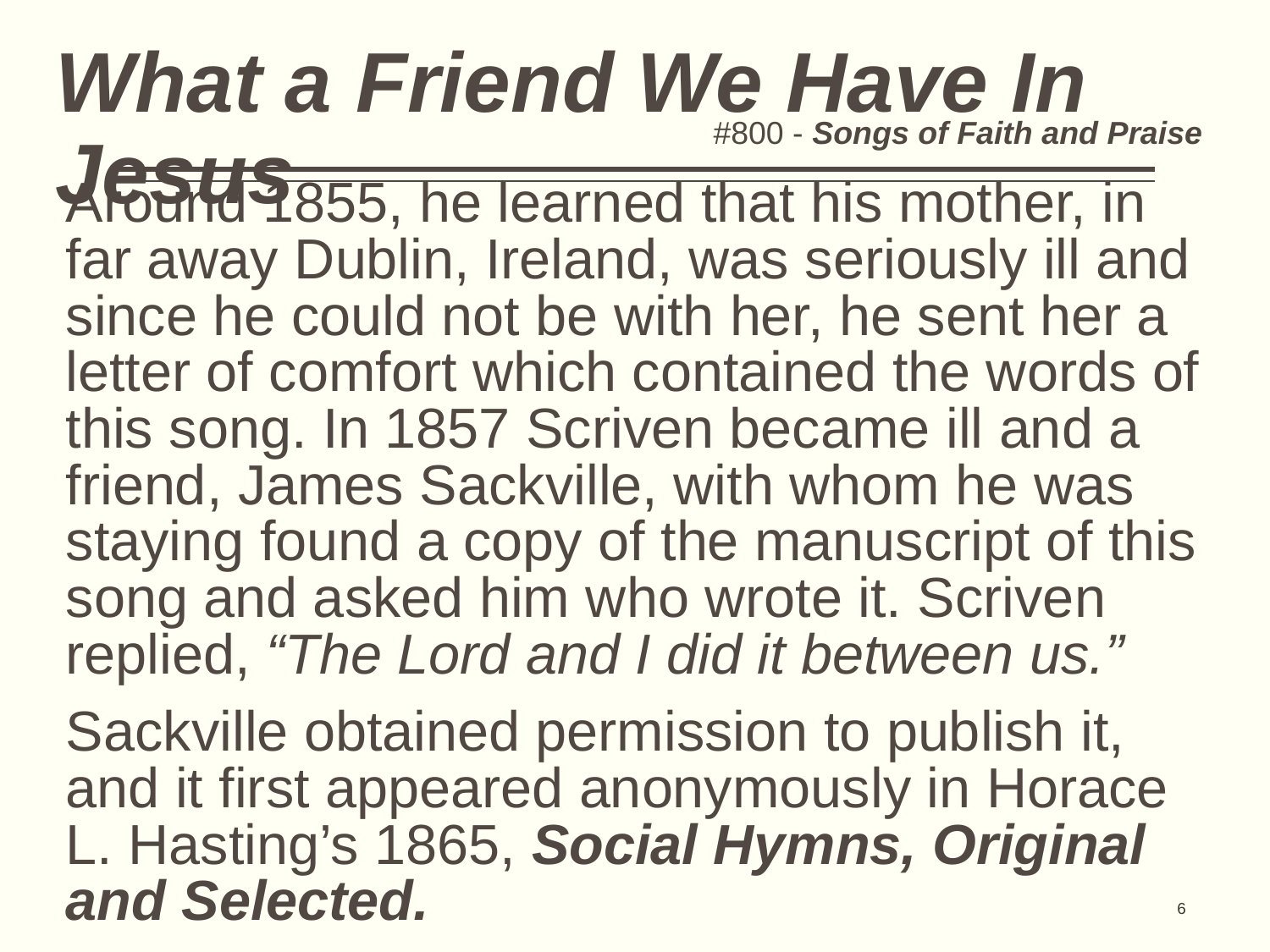

# What a Friend We Have In Jesus
#800 - Songs of Faith and Praise
Around 1855, he learned that his mother, in far away Dublin, Ireland, was seriously ill and since he could not be with her, he sent her a letter of comfort which contained the words of this song. In 1857 Scriven became ill and a friend, James Sackville, with whom he was staying found a copy of the manuscript of this song and asked him who wrote it. Scriven replied, “The Lord and I did it between us.”
Sackville obtained permission to publish it, and it first appeared anonymously in Horace L. Hasting’s 1865, Social Hymns, Original and Selected.

6